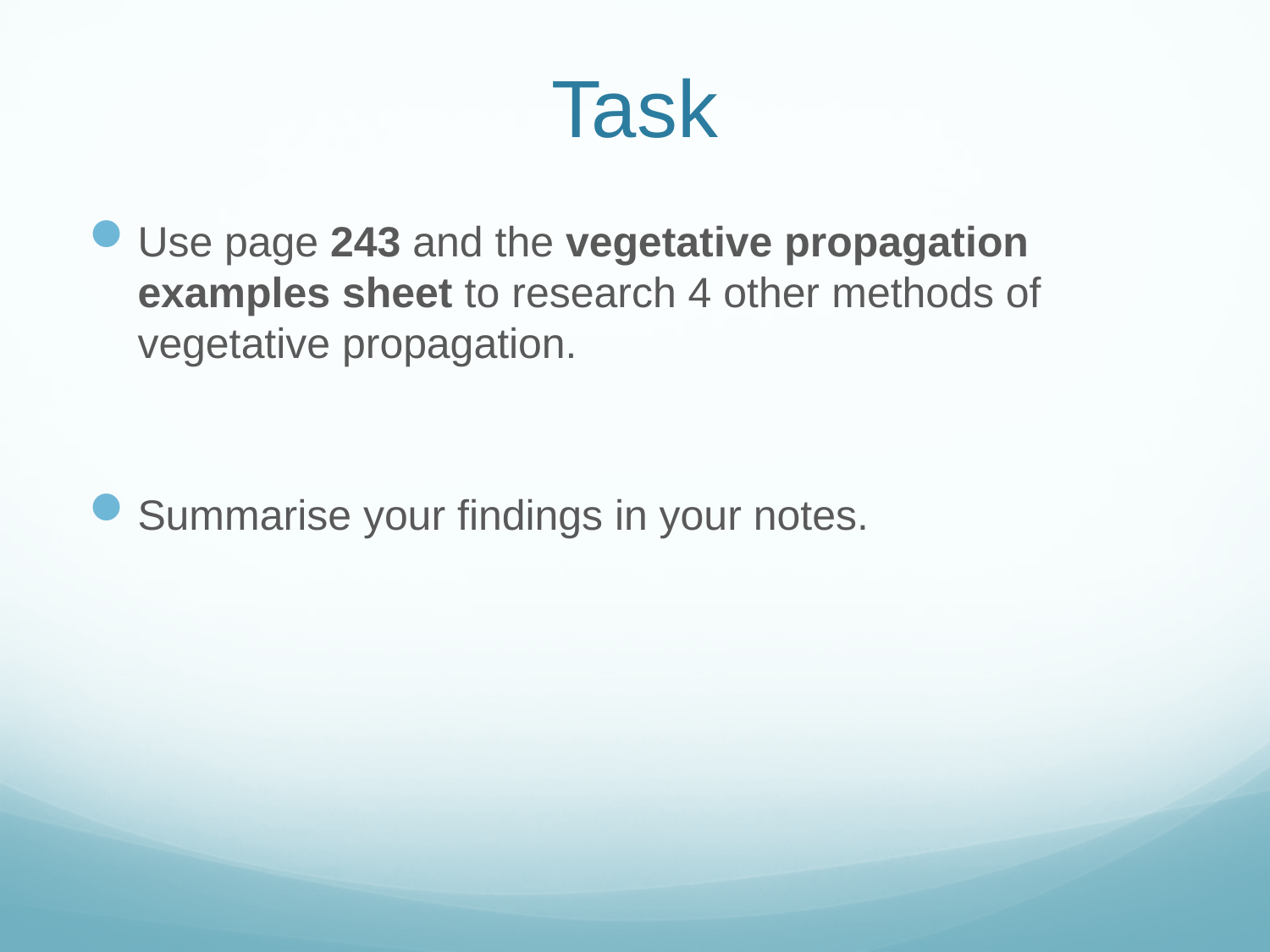

# Task
Use page 243 and the vegetative propagation examples sheet to research 4 other methods of vegetative propagation.

Summarise your findings in your notes.